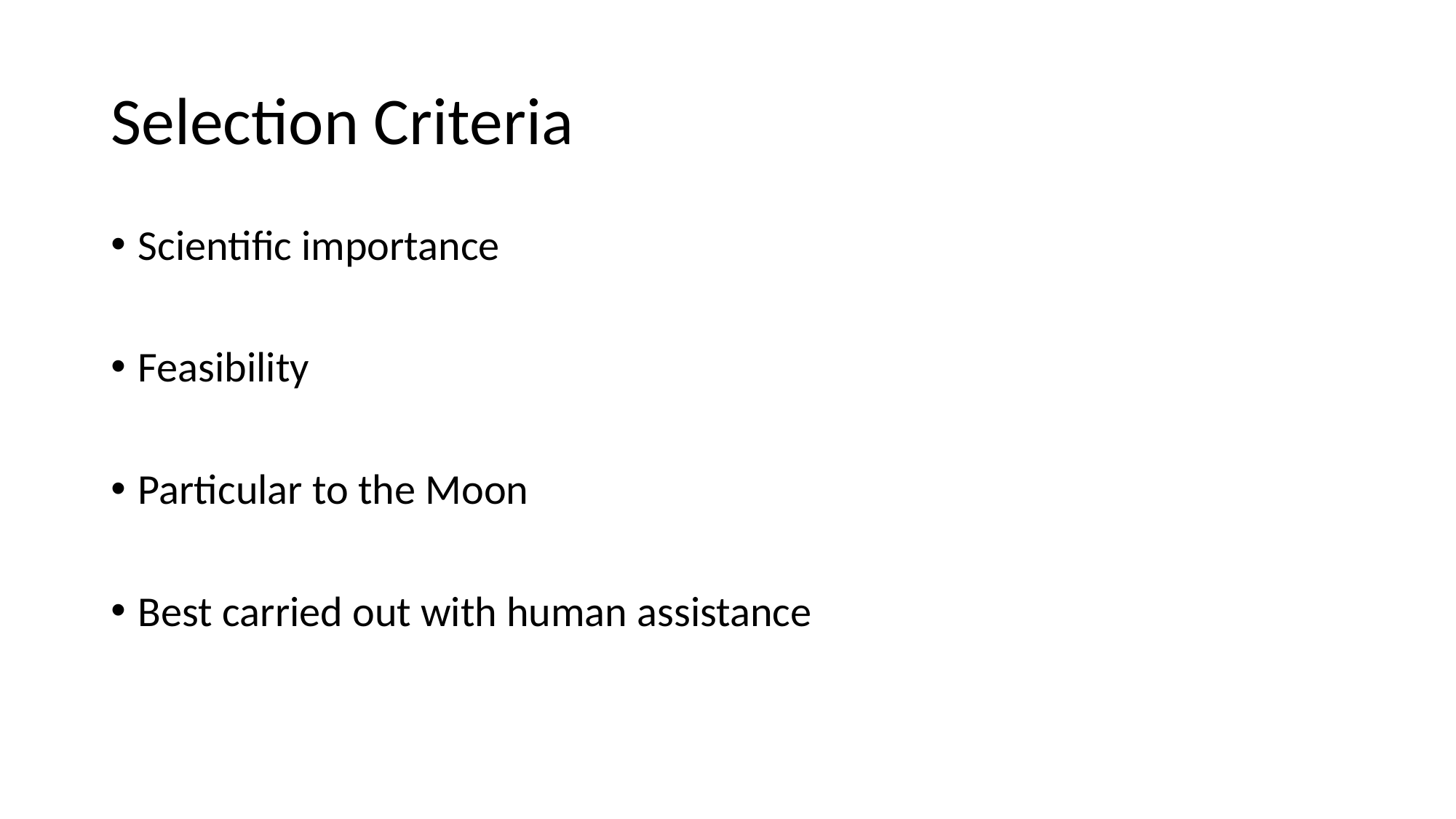

# Selection Criteria
Scientific importance

Feasibility

Particular to the Moon

Best carried out with human assistance